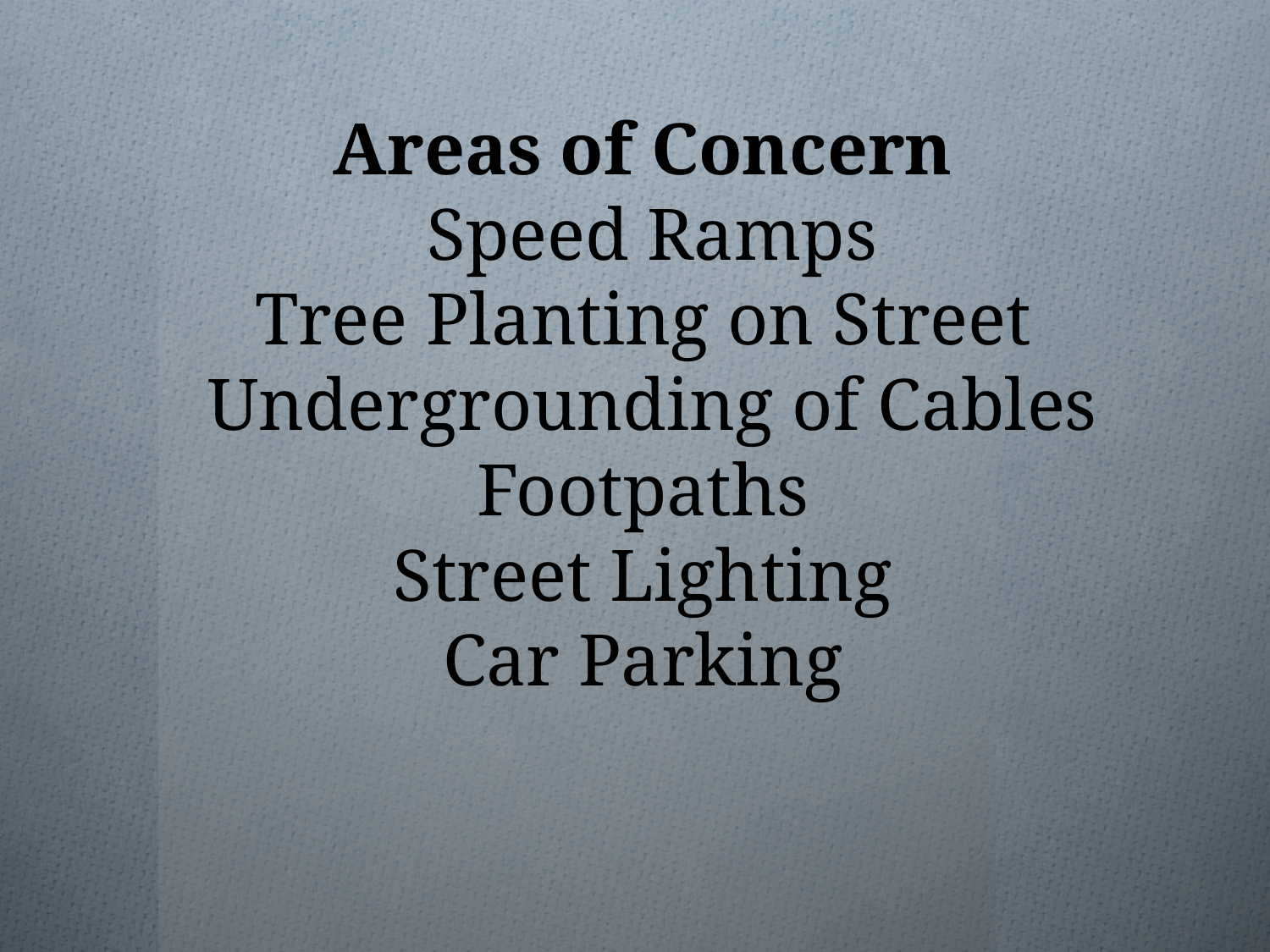

# Areas of Concern Speed Ramps Tree Planting on Street Undergrounding of Cables Footpaths Street Lighting Car Parking